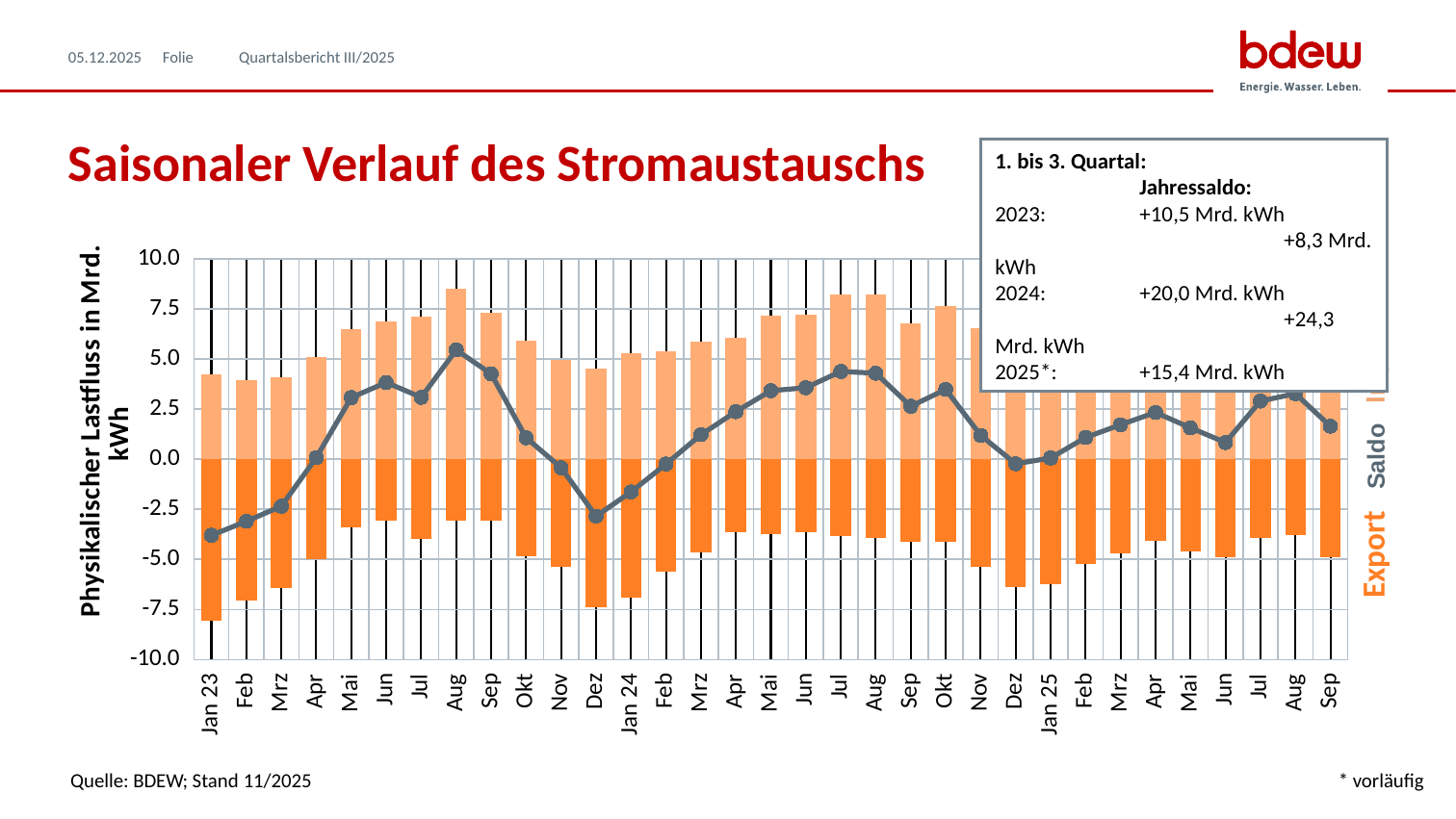

05.12.2025
Quartalsbericht III/2025
# Saisonaler Verlauf des Stromaustauschs
1. bis 3. Quartal:     		Jahressaldo:
2023:	+10,5 Mrd. kWh		+8,3 Mrd. kWh
2024:	+20,0 Mrd. kWh		+24,3 Mrd. kWh
2025*:	+15,4 Mrd. kWh

### Chart

| Category | Export | Import | Saldo |
|---|---|---|---|
| Jan 23 | -8.03972 | 4.237628000000001 | -3.802092 |
| Feb | -7.056947 | 3.955789 | -3.101158 |
| Mrz | -6.431656 | 4.083381 | -2.348275 |
| Apr | -5.00321 | 5.084480999999999 | 0.0812709999999992 |
| Mai | -3.426126 | 6.4990950000000005 | 3.0729690000000005 |
| Jun | -3.0597339999999997 | 6.886212 | 3.8264780000000007 |
| Jul | -4.005879 | 7.0897820000000005 | 3.0839030000000003 |
| Aug | -3.046297 | 8.495833000000001 | 5.449536000000001 |
| Sep | -3.050835 | 7.308789 | 4.257954 |
| Okt | -4.8613729999999995 | 5.930110000000001 | 1.0687370000000014 |
| Nov | -5.385897 | 4.9630410000000005 | -0.42285599999999945 |
| Dez | -7.382886 | 4.536611 | -2.8462750000000003 |
| Jan 24 | -6.904325925695 | 5.267915365599999 | -1.6364105600950012 |
| Feb | -5.611695877824 | 5.3679644997999985 | -0.2437313780240018 |
| Mrz | -4.660750774104 | 5.880910329 | 1.220159554896 |
| Apr | -3.6639016421710005 | 6.034465415000001 | 2.370563772829001 |
| Mai | -3.7298148270210003 | 7.143526424399999 | 3.413711597378999 |
| Jun | -3.6310883434490004 | 7.1940412776 | 3.562952934151 |
| Jul | -3.853718579731 | 8.227314139599999 | 4.373595559868999 |
| Aug | -3.920995120283999 | 8.2108392062 | 4.289844085916 |
| Sep | -4.1128735232730005 | 6.7507215438 | 2.6378480205269996 |
| Okt | -4.14526281192 | 7.624190085799999 | 3.4789272738799983 |
| Nov | -5.369370913843 | 6.5555929228 | 1.1862220089569995 |
| Dez | -6.401216897044001 | 6.172160878399999 | -0.22905601864400182 |
| Jan 25 | -6.2376514137229995 | 6.2955262434 | 0.05787482967700086 |
| Feb | -5.2253318703859994 | 6.3060617118 | 1.0807298414140005 |
| Mrz | -4.681539181427 | 6.3981082512 | 1.7165690697729996 |
| Apr | -4.067043825068 | 6.3959677494 | 2.328923924332 |
| Mai | -4.607546354562 | 6.171844962600001 | 1.5642986080380004 |
| Jun | -4.874580780644 | 5.7073358998 | 0.8327551191560003 |
| Jul | -3.952682157813 | 6.8505504016000005 | 2.8978682437870007 |
| Aug | -3.773775028662 | 7.0412623517999995 | 3.2674873231379995 |
| Sep | -4.878679378059001 | 6.523621233000001 | 1.644941854941 |
Export   Saldo   Import
Quelle: BDEW; Stand 11/2025
* vorläufig